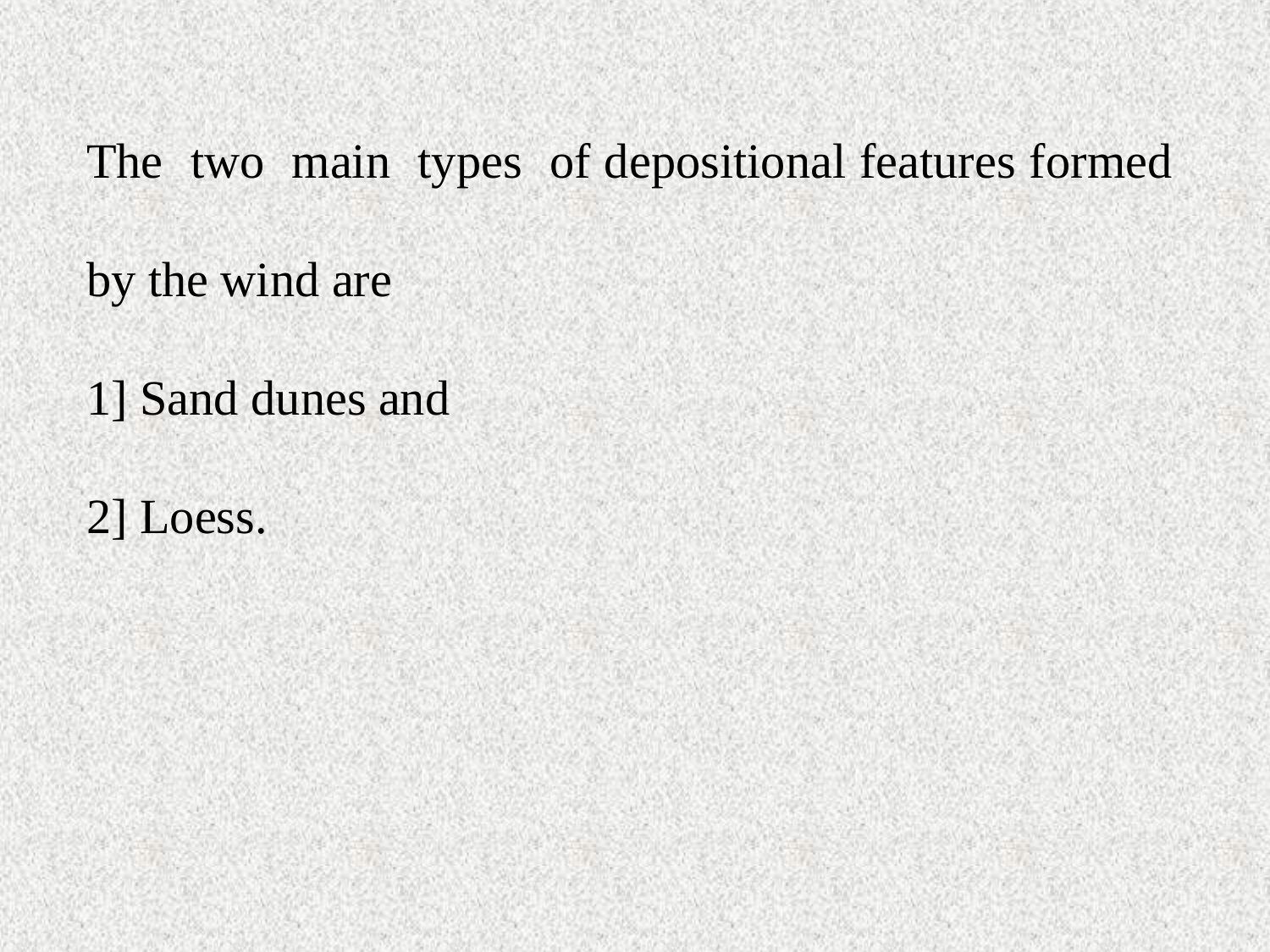

The  two  main  types  of depositional features formed by the wind are
1] Sand dunes and
2] Loess.